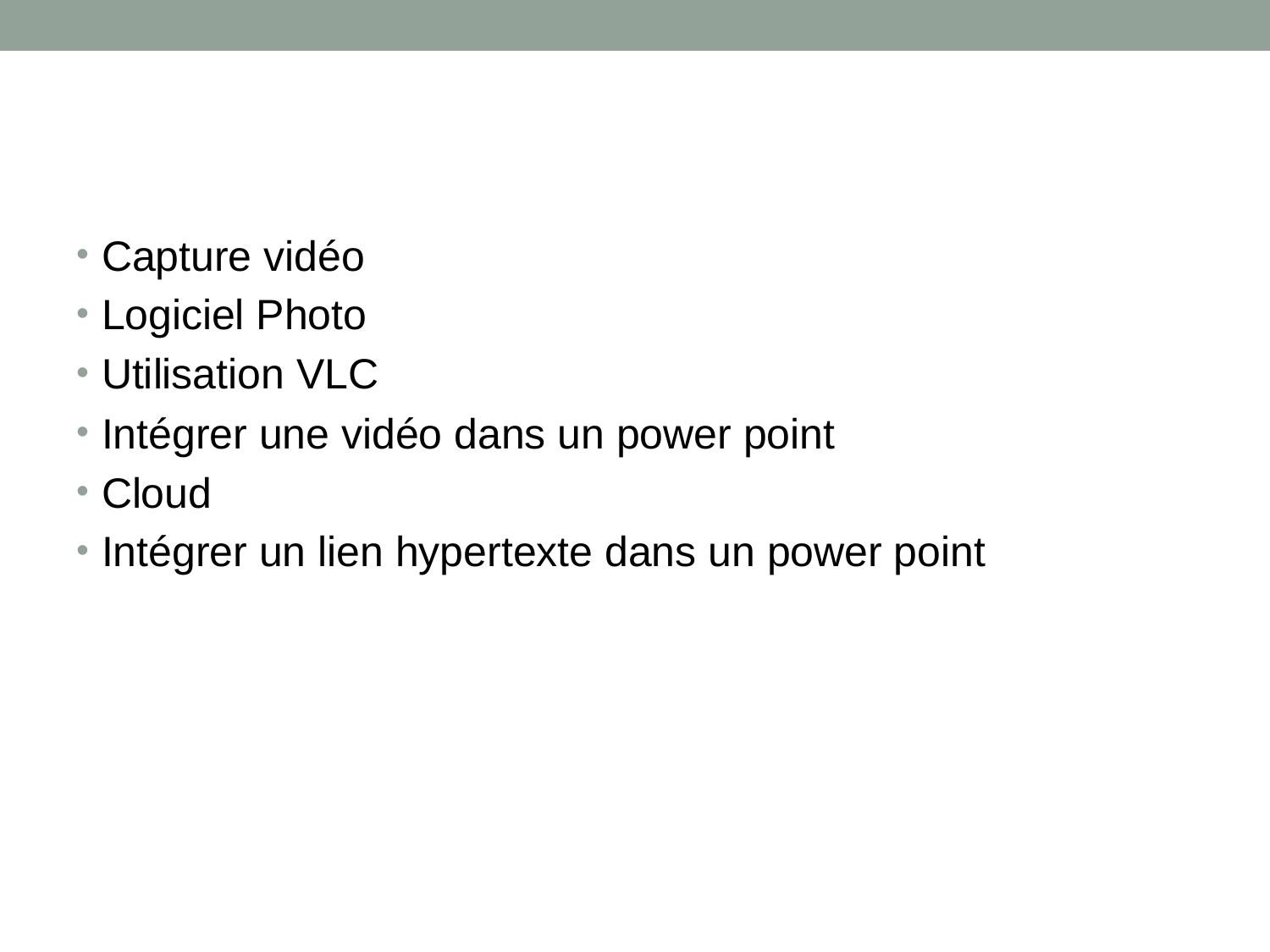

Capture vidéo
Logiciel Photo
Utilisation VLC
Intégrer une vidéo dans un power point
Cloud
Intégrer un lien hypertexte dans un power point